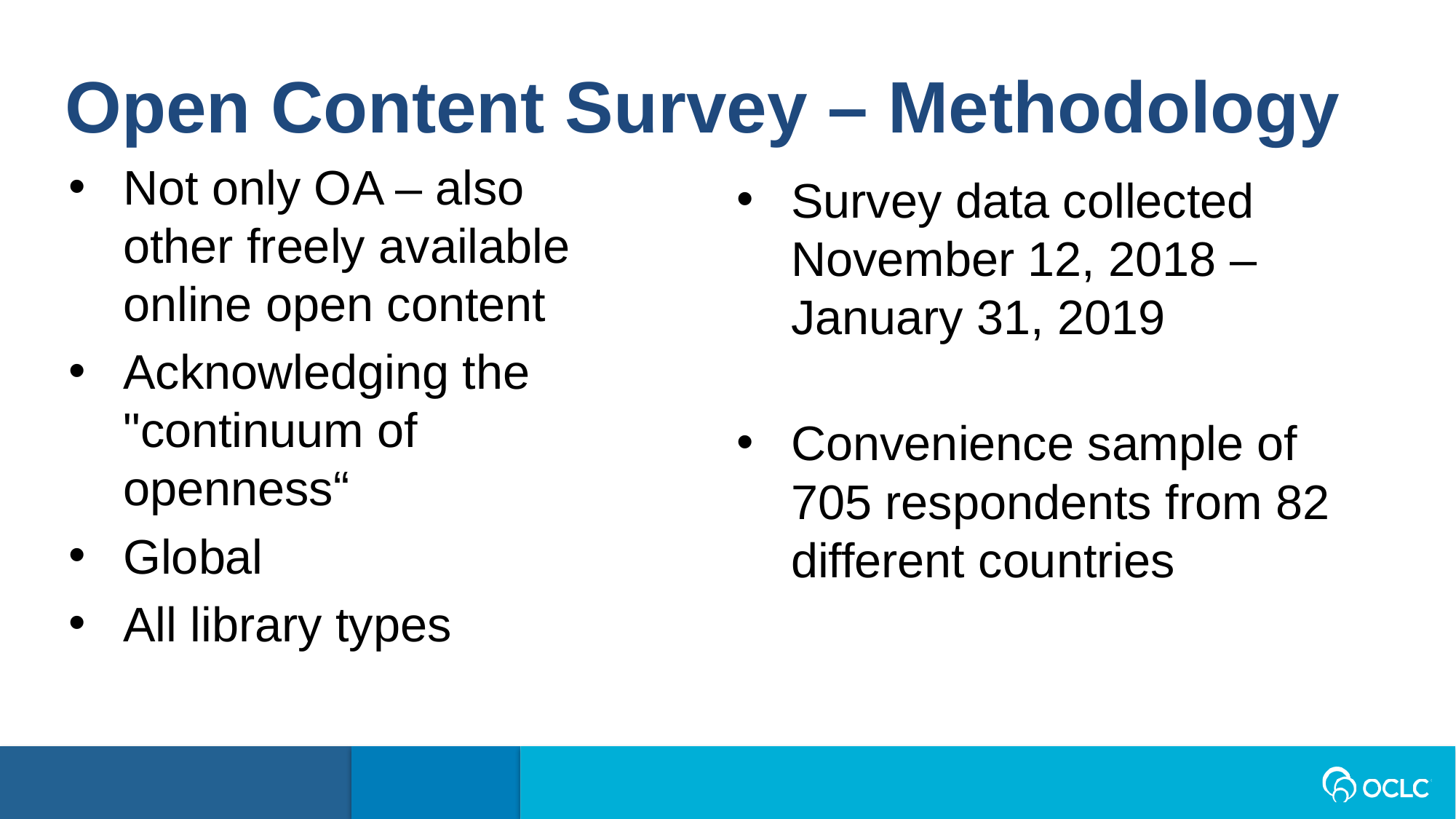

Open Content Survey – Methodology
Not only OA – also other freely available online open content
Acknowledging the "continuum of openness“
Global
All library types
Survey data collected November 12, 2018 – January 31, 2019
Convenience sample of 705 respondents from 82 different countries